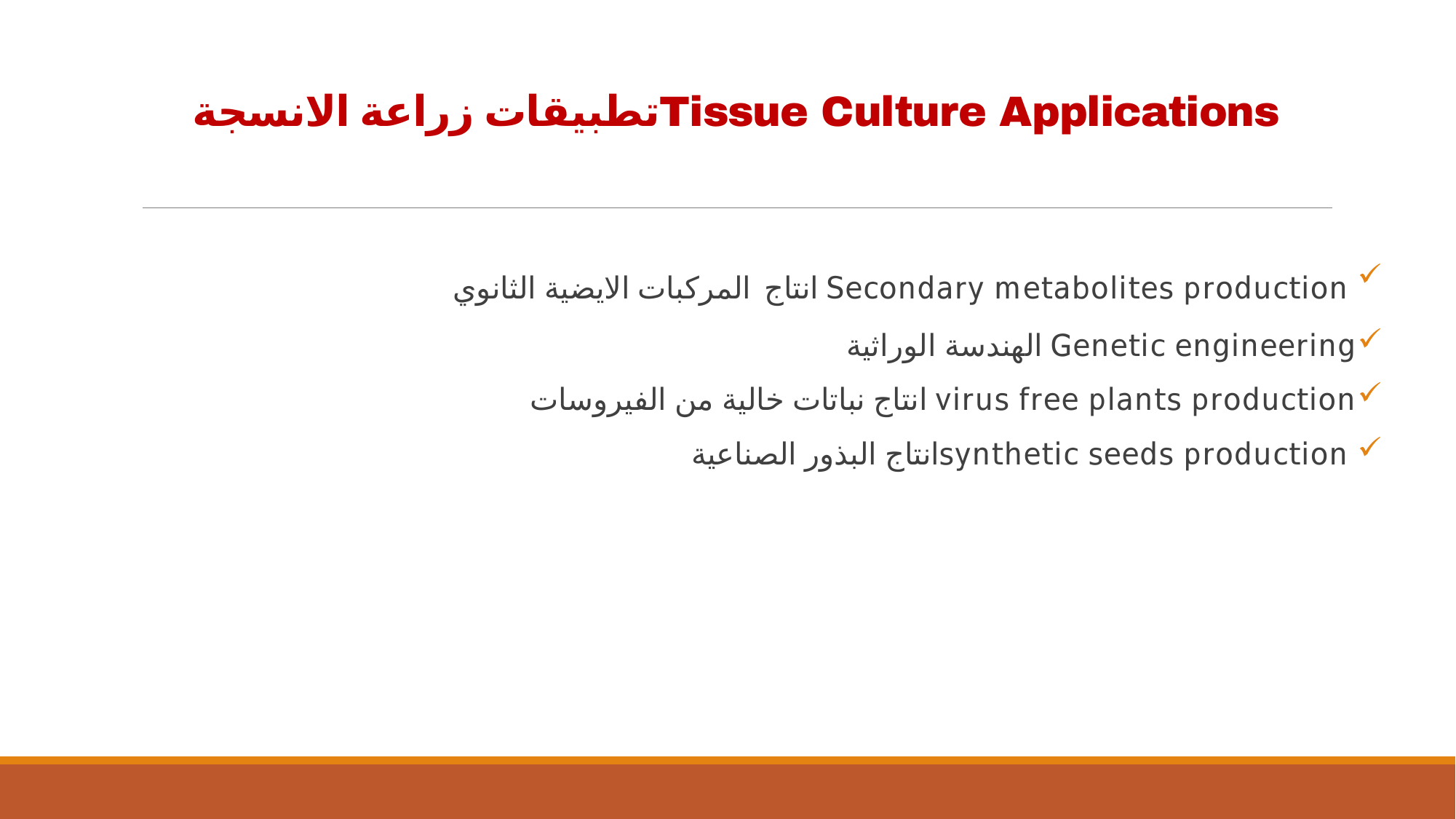

# Tissue Culture Applicationsتطبيقات زراعة الانسجة
 Secondary metabolites production انتاج المركبات الايضية الثانوي
Genetic engineering الهندسة الوراثية
virus free plants production انتاج نباتات خالية من الفيروسات
 synthetic seeds productionانتاج البذور الصناعية